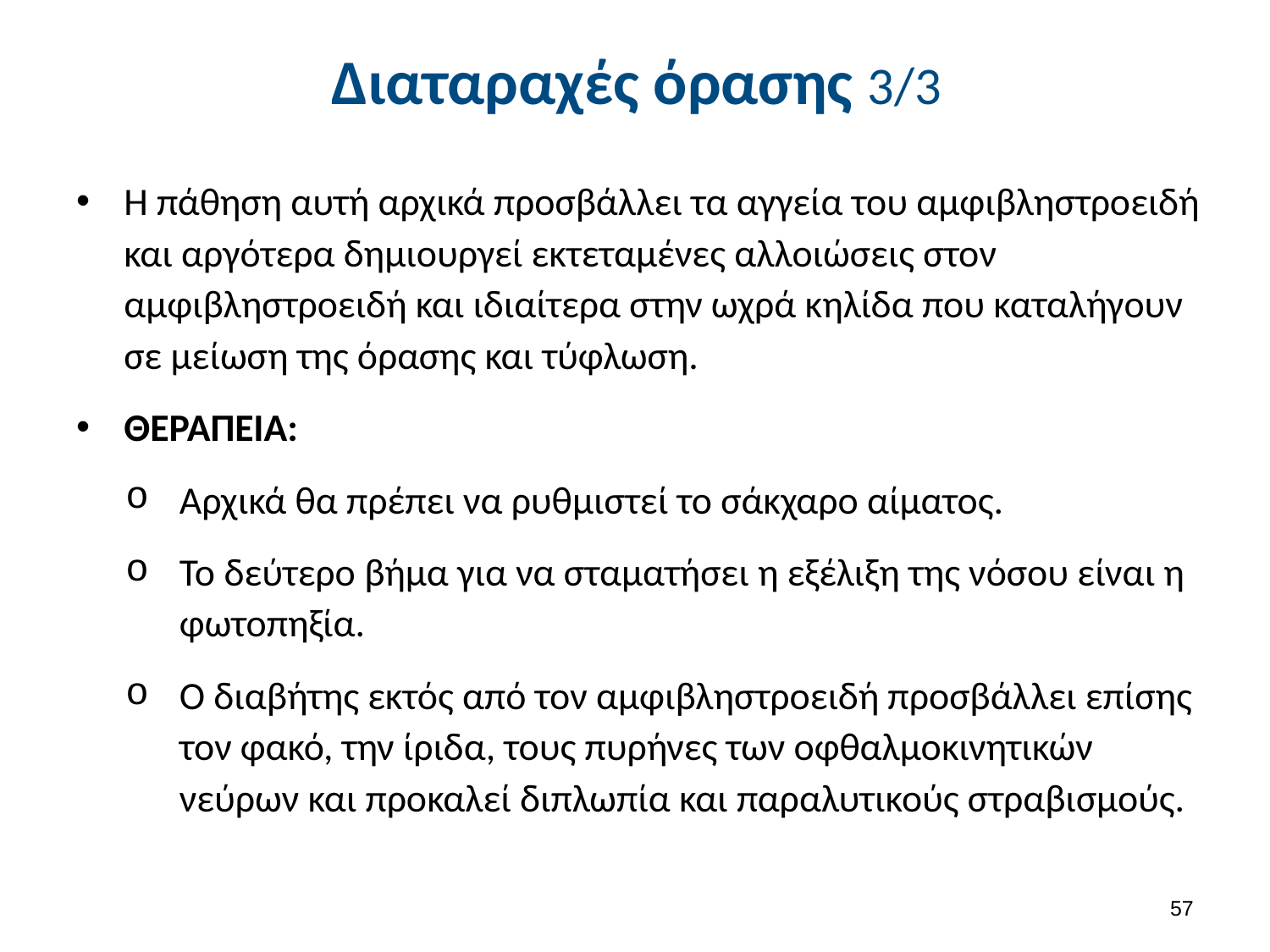

# Διαταραχές όρασης 3/3
Η πάθηση αυτή αρχικά προσβάλλει τα αγγεία του αμφιβληστροειδή και αργότερα δημιουργεί εκτεταμένες αλλοιώσεις στον αμφιβληστροειδή και ιδιαίτερα στην ωχρά κηλίδα που καταλήγουν σε μείωση της όρασης και τύφλωση.
ΘΕΡΑΠΕΙΑ:
Αρχικά θα πρέπει να ρυθμιστεί το σάκχαρο αίματος.
Το δεύτερο βήμα για να σταματήσει η εξέλιξη της νόσου είναι η φωτοπηξία.
Ο διαβήτης εκτός από τον αμφιβληστροειδή προσβάλλει επίσης τον φακό, την ίριδα, τους πυρήνες των οφθαλμοκινητικών νεύρων και προκαλεί διπλωπία και παραλυτικούς στραβισμούς.

57